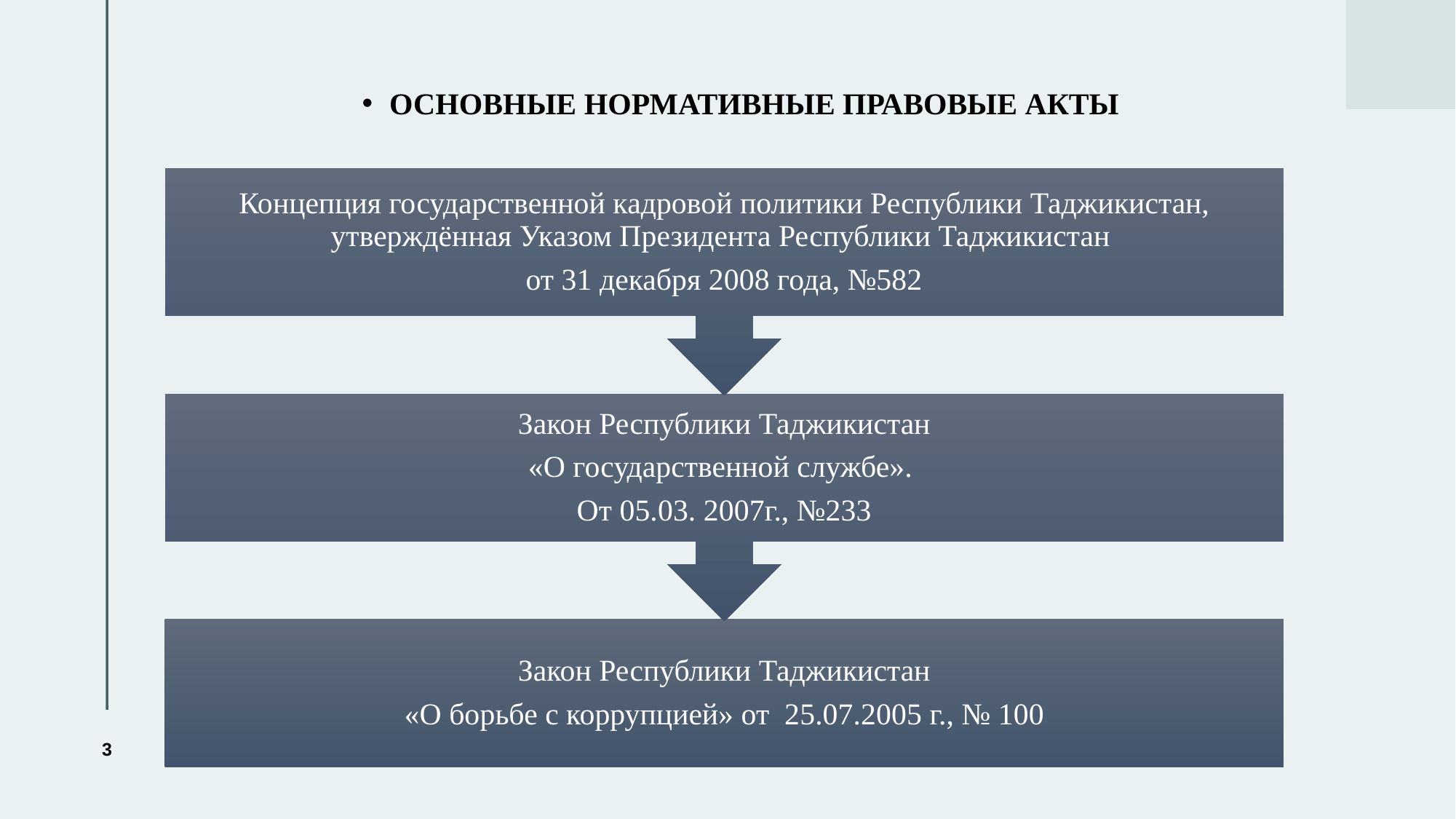

ОСНОВНЫЕ НОРМАТИВНЫЕ ПРАВОВЫЕ АКТЫ
Закон Республики Таджикистан
«О борьбе с коррупцией» от  25.07.2005 г., № 100
Закон Республики Таджикистан
«О государственной службе».
От 05.03. 2007г., №233
Концепция государственной кадровой политики Республики Таджикистан, утверждённая Указом Президента Республики Таджикистан
от 31 декабря 2008 года, №582
3